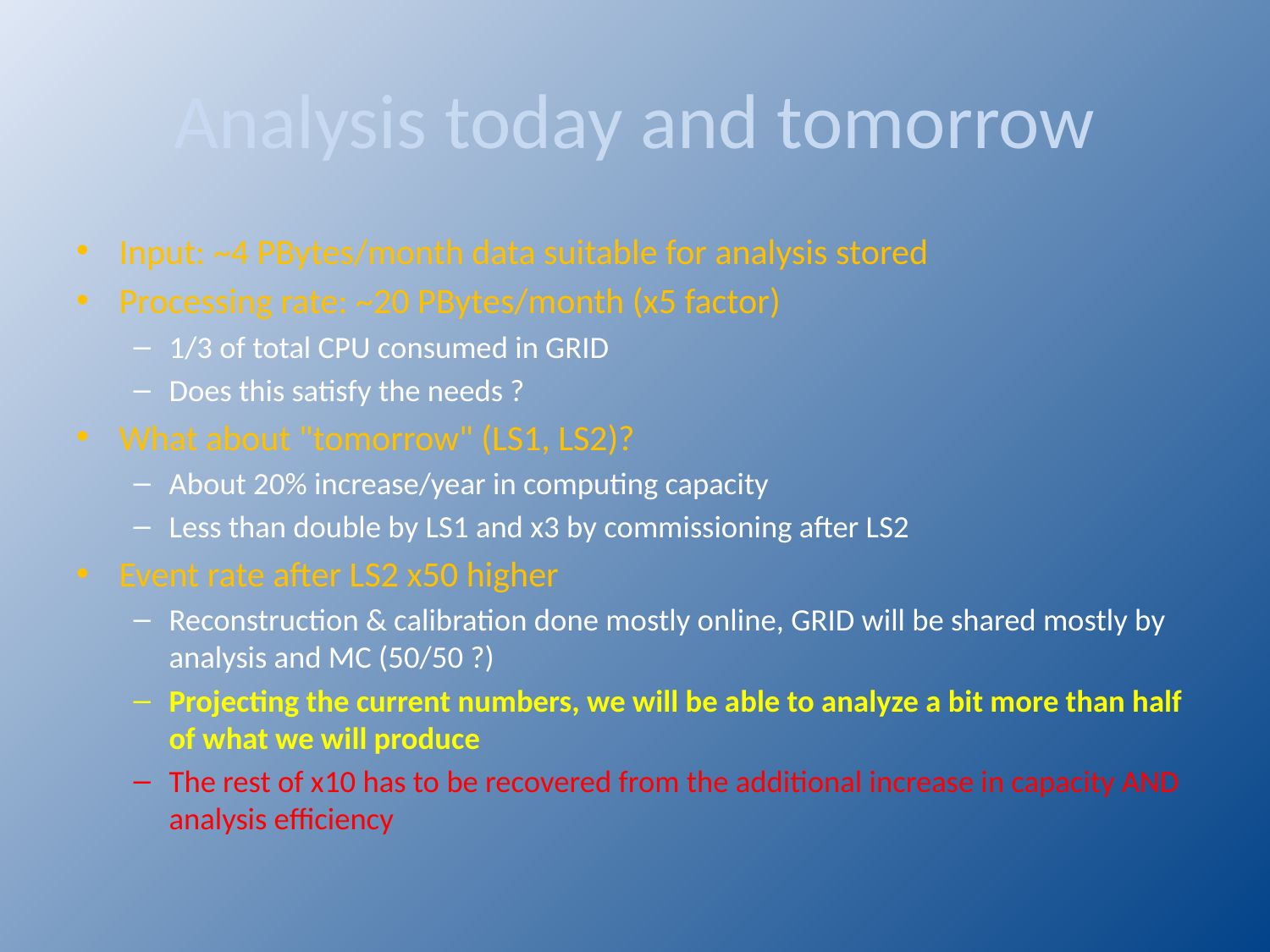

# Analysis today and tomorrow
Input: ~4 PBytes/month data suitable for analysis stored
Processing rate: ~20 PBytes/month (x5 factor)
1/3 of total CPU consumed in GRID
Does this satisfy the needs ?
What about "tomorrow" (LS1, LS2)?
About 20% increase/year in computing capacity
Less than double by LS1 and x3 by commissioning after LS2
Event rate after LS2 x50 higher
Reconstruction & calibration done mostly online, GRID will be shared mostly by analysis and MC (50/50 ?)
Projecting the current numbers, we will be able to analyze a bit more than half of what we will produce
The rest of x10 has to be recovered from the additional increase in capacity AND analysis efficiency